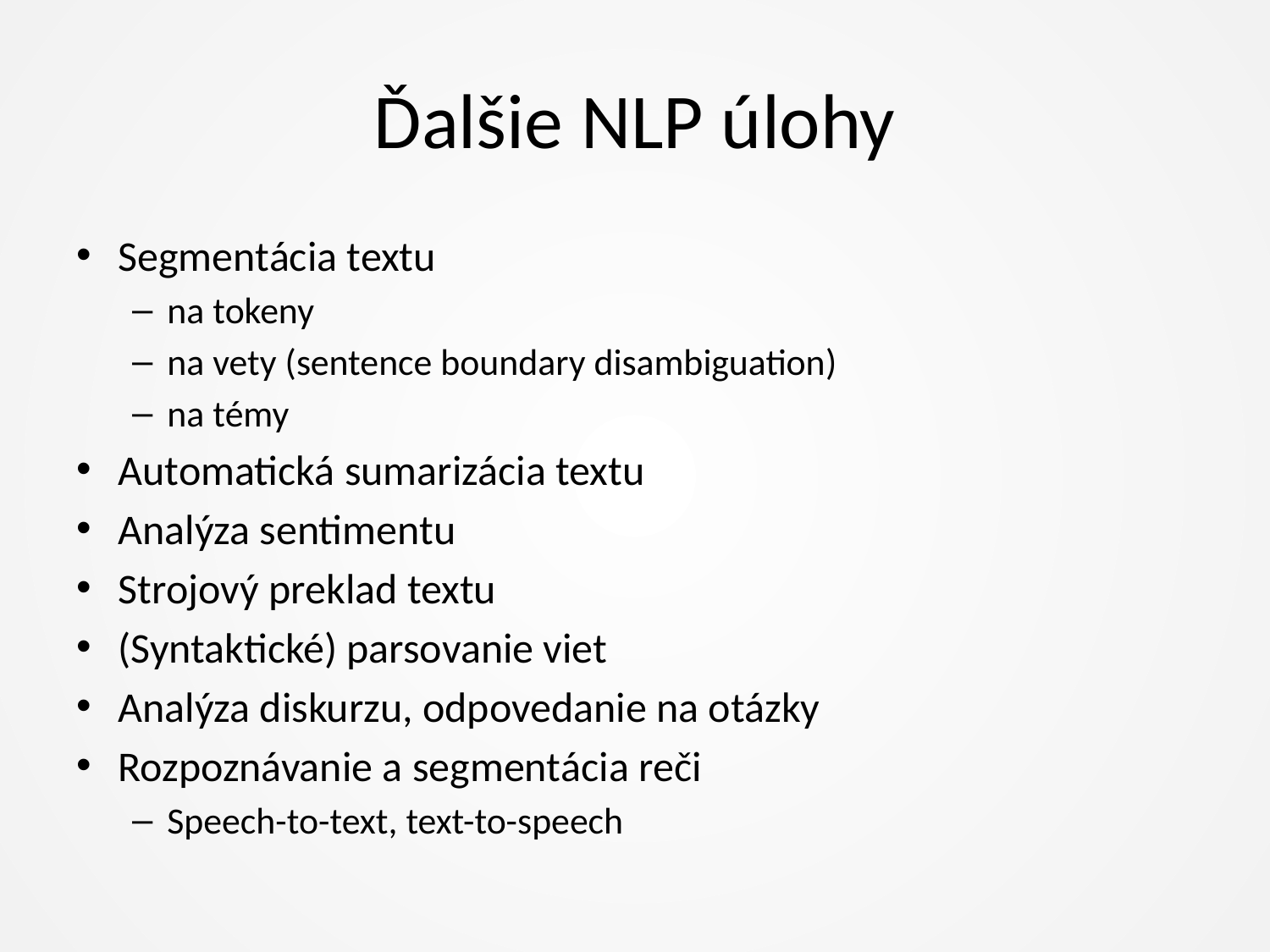

# Ďalšie NLP úlohy
Segmentácia textu
na tokeny
na vety (sentence boundary disambiguation)
na témy
Automatická sumarizácia textu
Analýza sentimentu
Strojový preklad textu
(Syntaktické) parsovanie viet
Analýza diskurzu, odpovedanie na otázky
Rozpoznávanie a segmentácia reči
Speech-to-text, text-to-speech